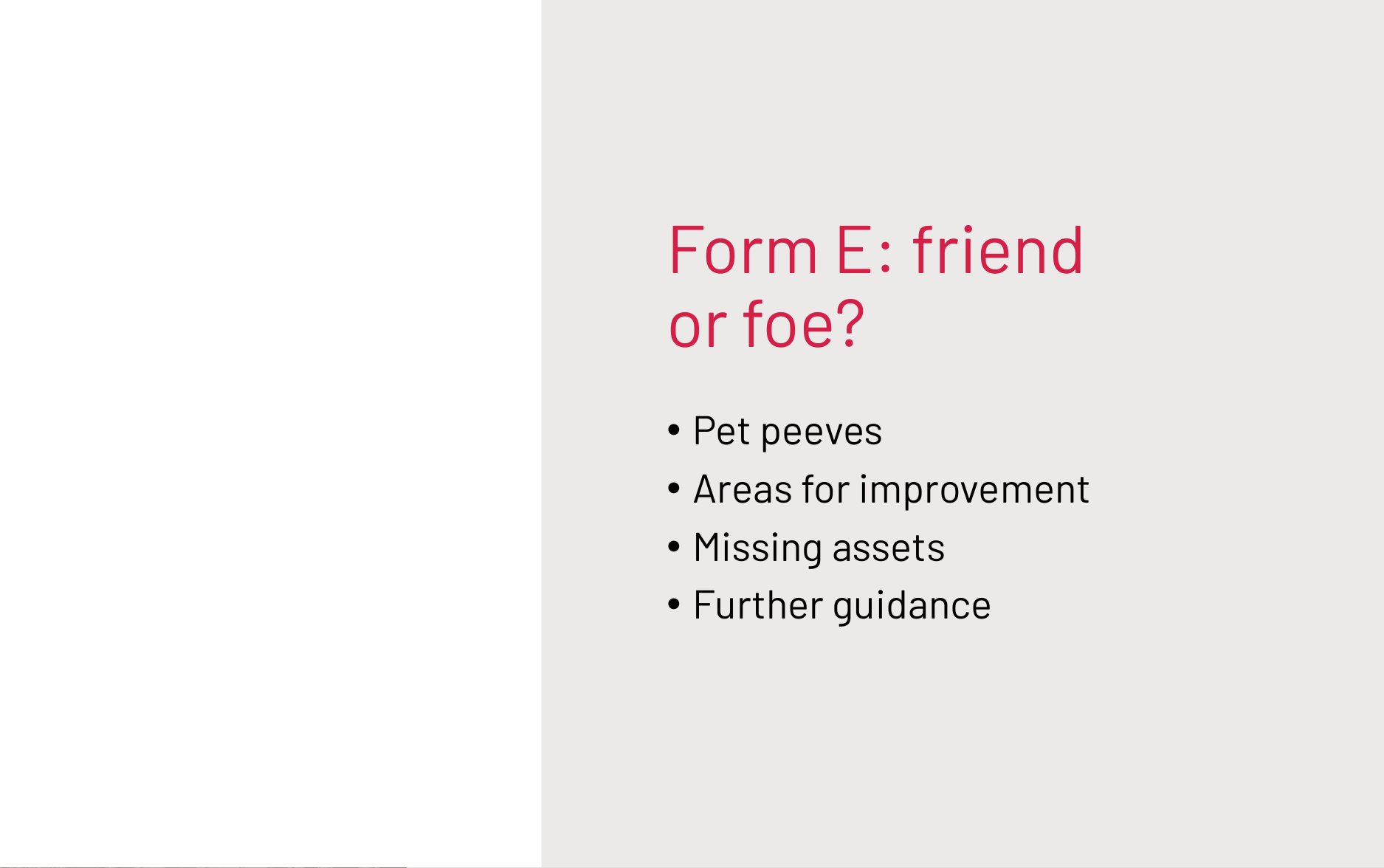

Form E: friend or foe?
Pet peeves
Areas for improvement
Missing assets
Further guidance